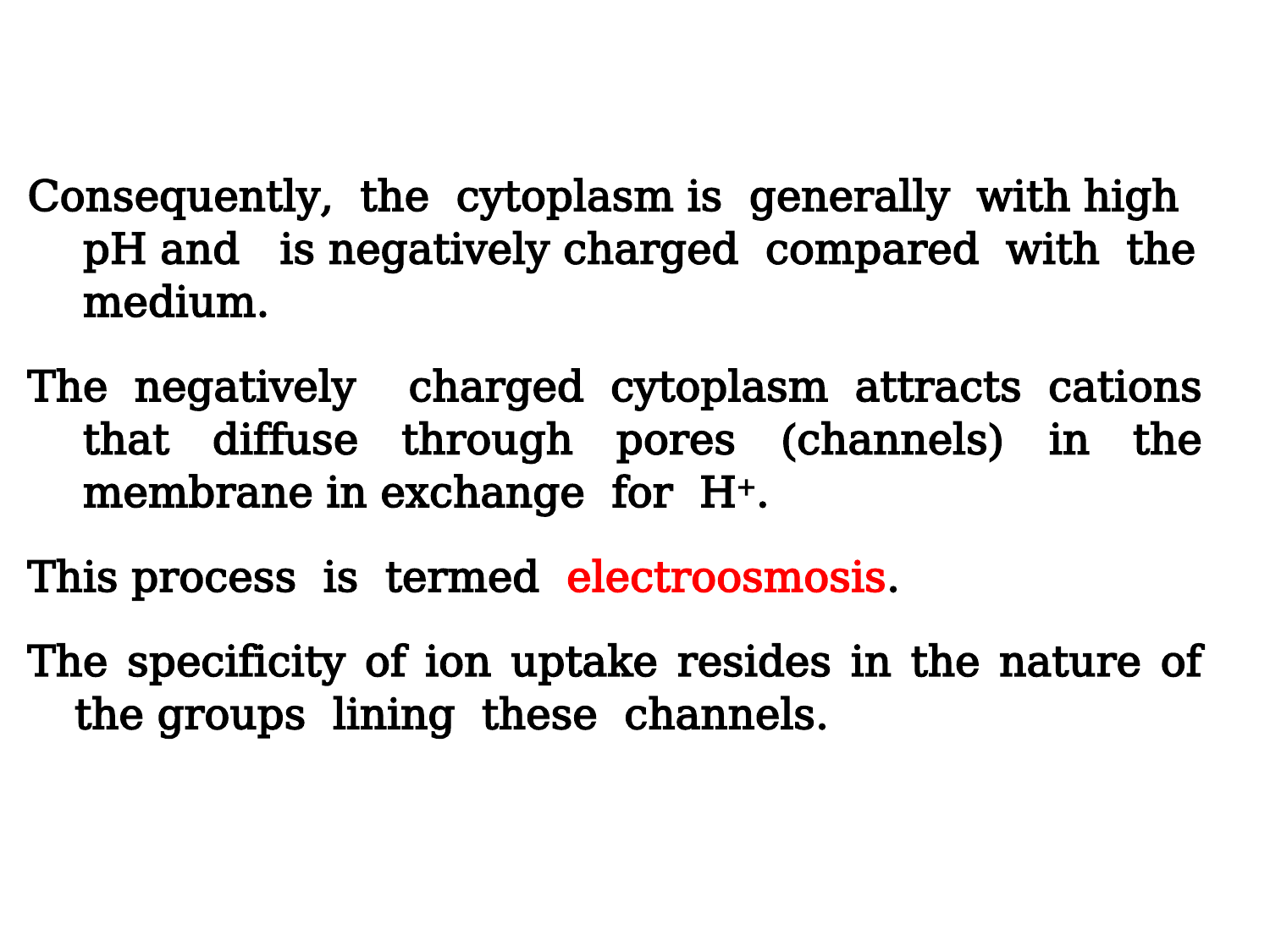

Consequently,  the  cytoplasm is  generally  with high pH and   is negatively charged  compared  with  the medium.
The negatively  charged cytoplasm attracts cations that diffuse through pores (channels) in the membrane in exchange  for  H+.
This process  is  termed  electroosmosis.
The specificity of ion uptake resides in the nature of the groups  lining  these  channels.